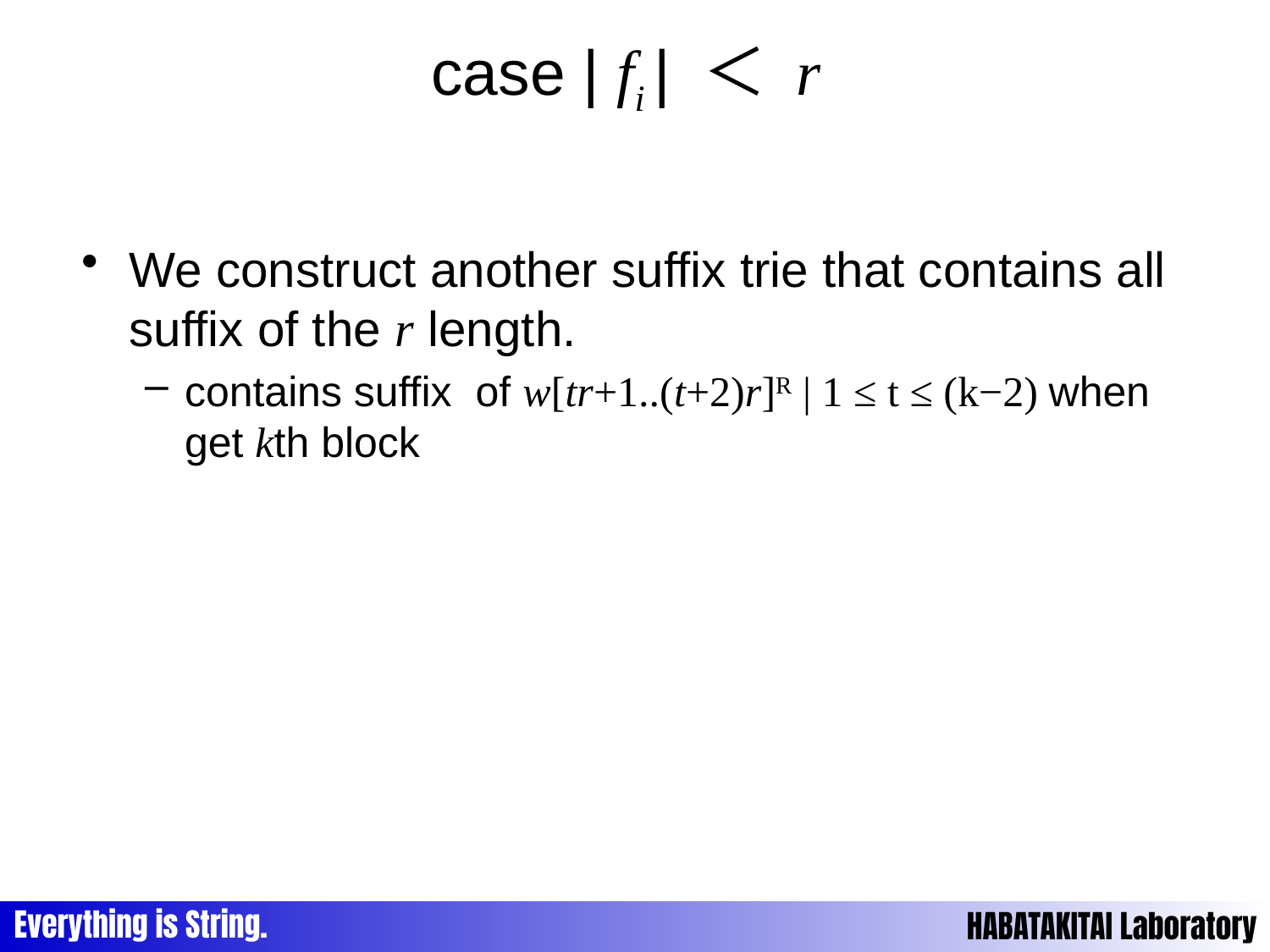

# case | fi | ＜ r
We construct another suffix trie that contains all suffix of the r length.
contains suffix  of w[tr+1..(t+2)r]R | 1 ≤ t ≤ (k−2) when get kth block